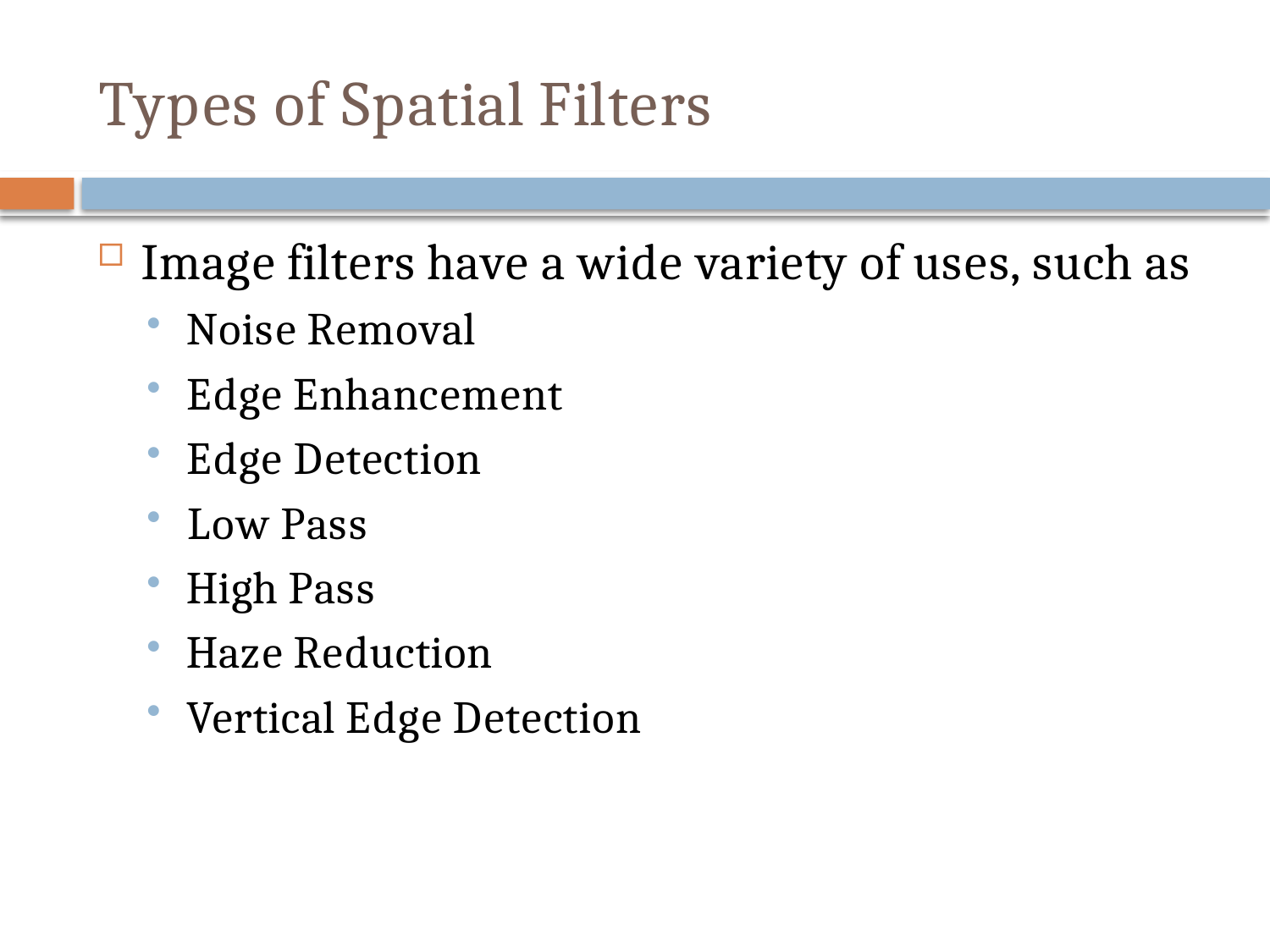

# Types of Spatial Filters
Image filters have a wide variety of uses, such as
Noise Removal
Edge Enhancement
Edge Detection
Low Pass
High Pass
Haze Reduction
Vertical Edge Detection